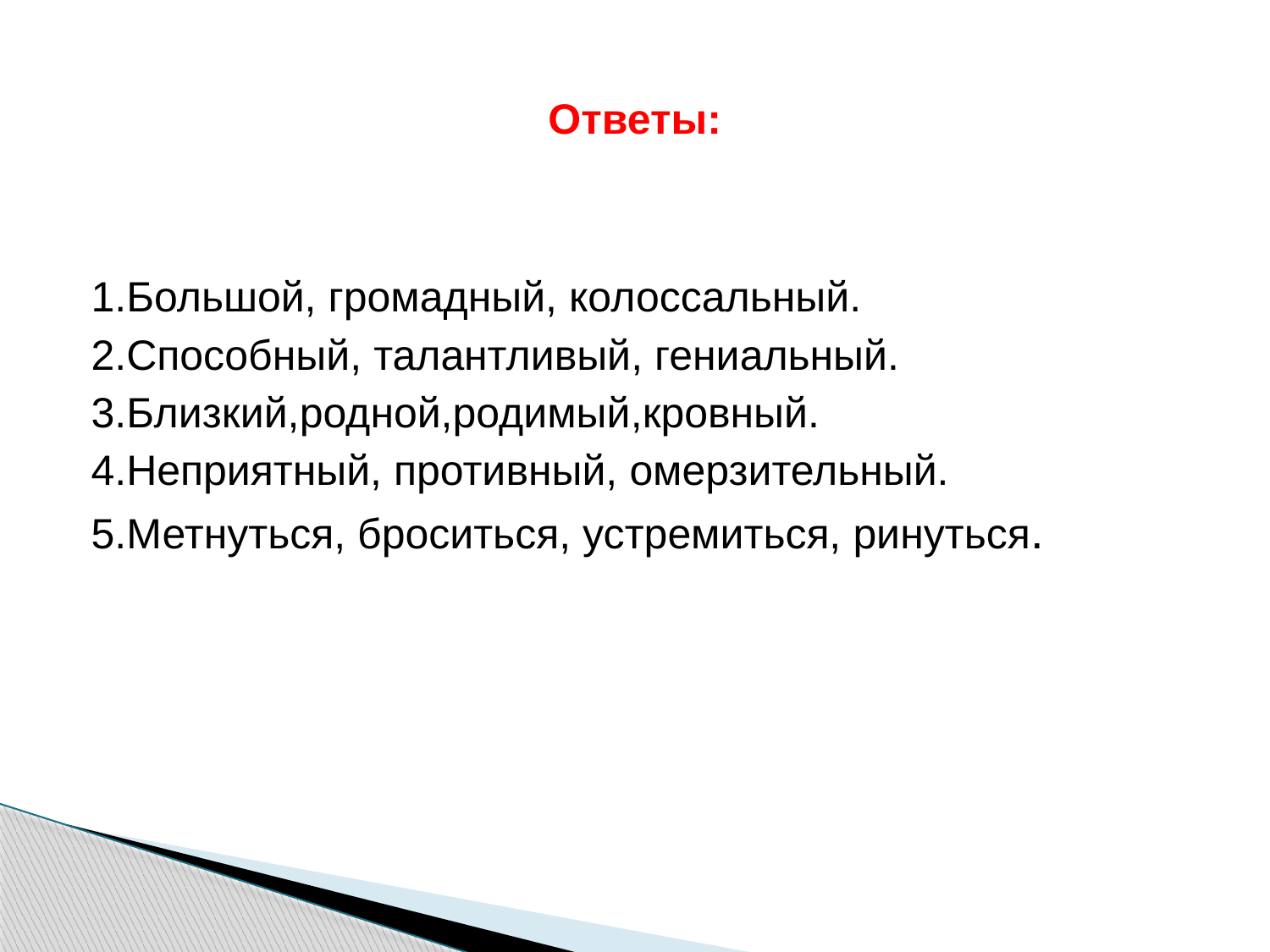

# Ответы:

1.Большой, громадный, колоссальный.
2.Способный, талантливый, гениальный.
3.Близкий,родной,родимый,кровный.
4.Неприятный, противный, омерзительный.
5.Метнуться, броситься, устремиться, ринуться.